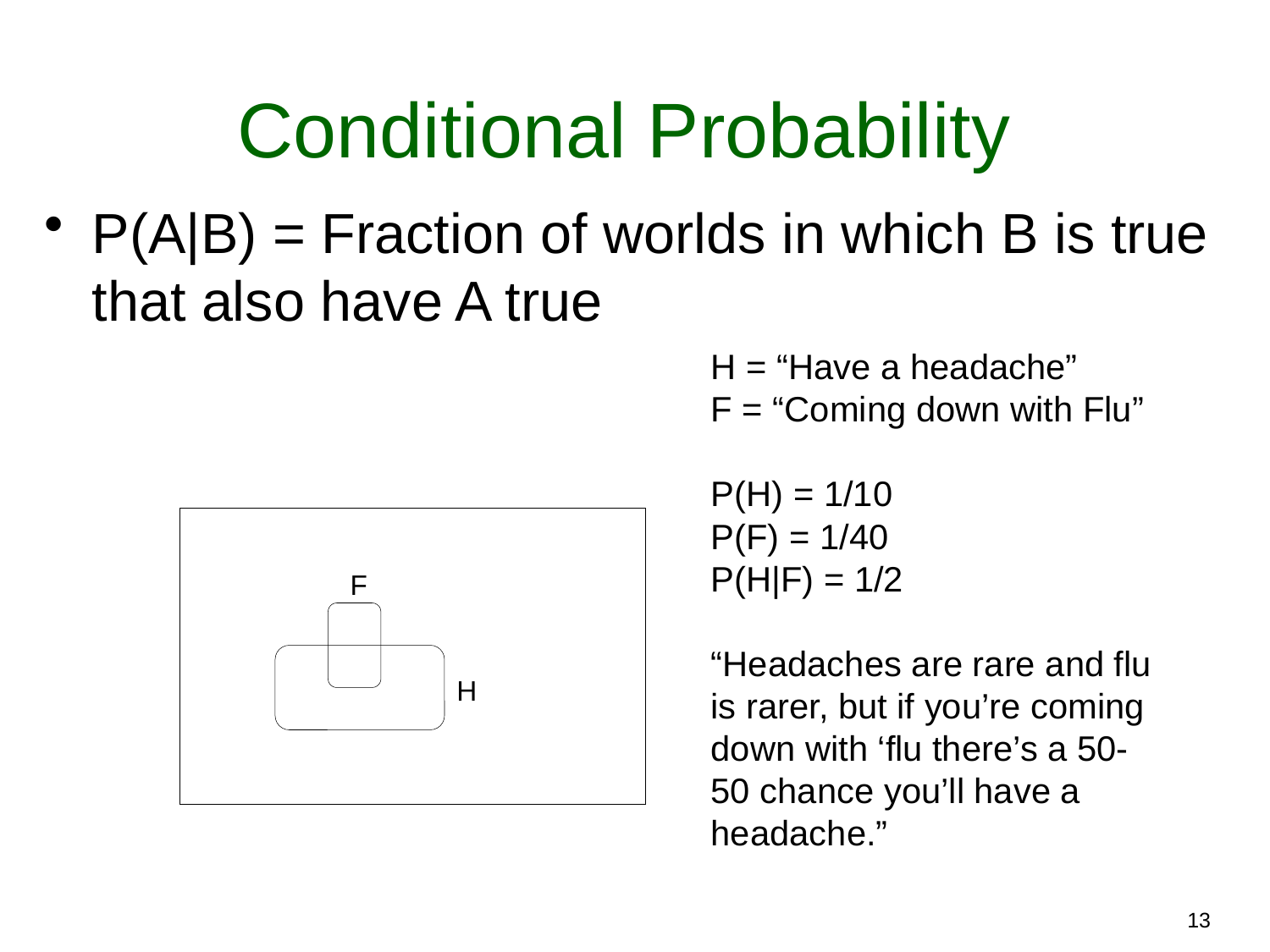

# Conditional Probability
P(A|B) = Fraction of worlds in which B is true that also have A true
H = “Have a headache”
F = “Coming down with Flu”

P(H) = 1/10
P(F) = 1/40
P(H|F) = 1/2

“Headaches are rare and flu is rarer, but if you’re coming down with ‘flu there’s a 50-50 chance you’ll have a headache.”

F

H